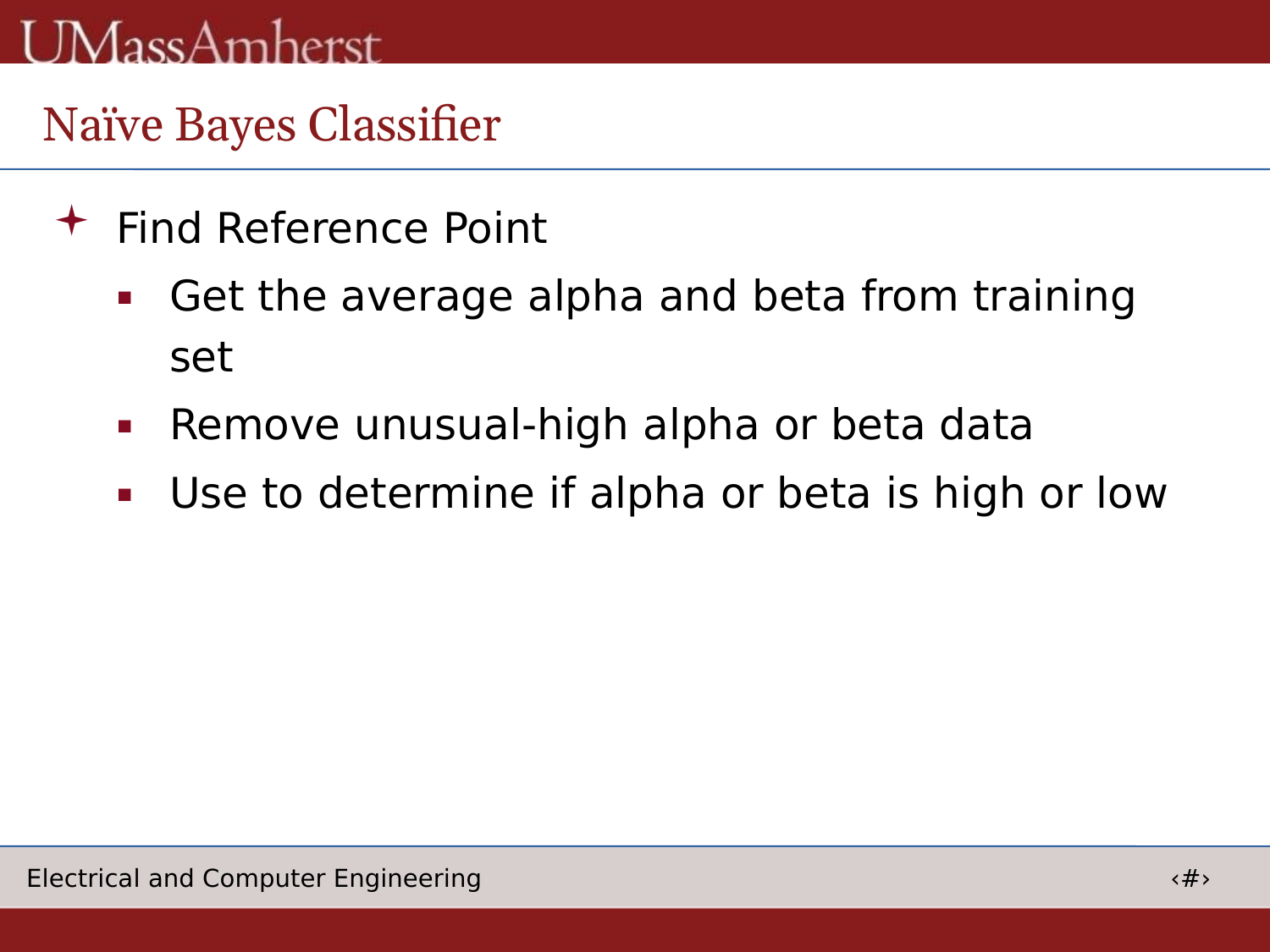

# Naïve Bayes Classifier
Find Reference Point
Get the average alpha and beta from training set
Remove unusual-high alpha or beta data
Use to determine if alpha or beta is high or low